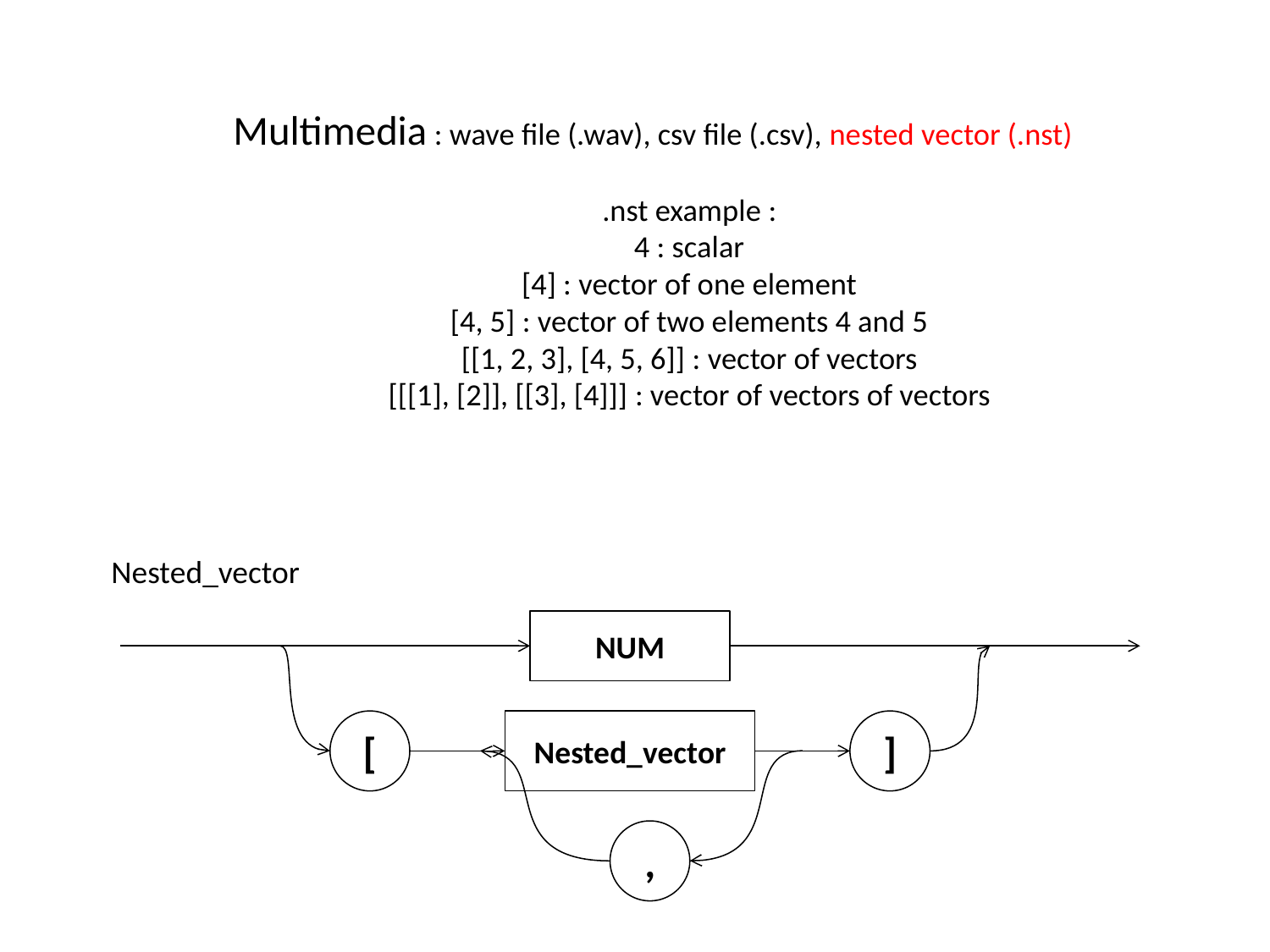

# Multimedia : wave file (.wav), csv file (.csv), nested vector (.nst) .nst example : 4 : scalar [4] : vector of one element [4, 5] : vector of two elements 4 and 5 [[1, 2, 3], [4, 5, 6]] : vector of vectors [[[1], [2]], [[3], [4]]] : vector of vectors of vectors
Nested_vector
NUM
[
Nested_vector
]
,